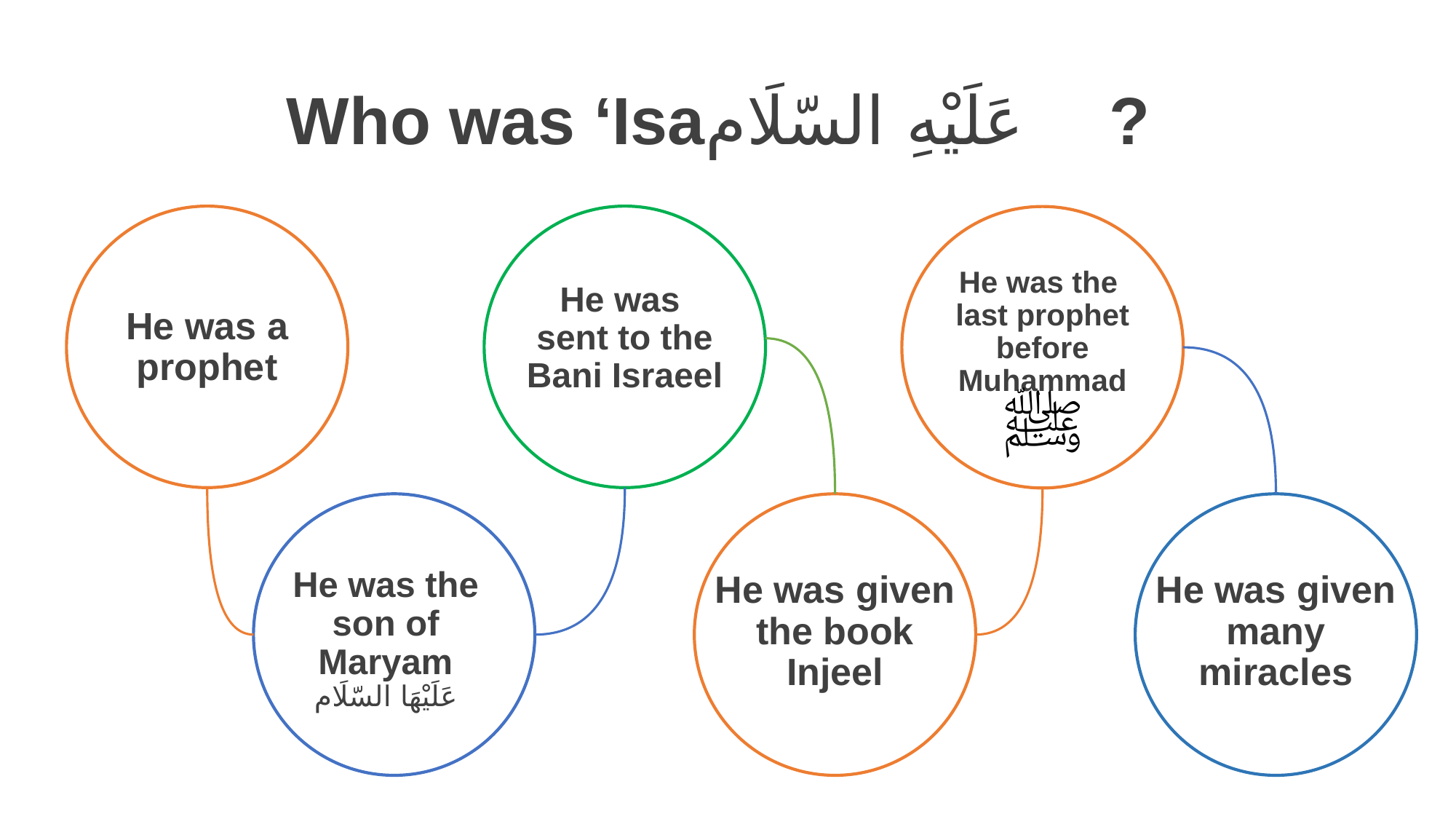

# Who was ‘Isaعَلَيْهِ السّلَام    ?

He was a prophet

He was
sent to the Bani Israeel

He was the
last prophet before Muhammad
ﷺ

He was given the book Injeel

He was given many miracles

He was the son of Maryam
عَلَيْهَا السّلَام